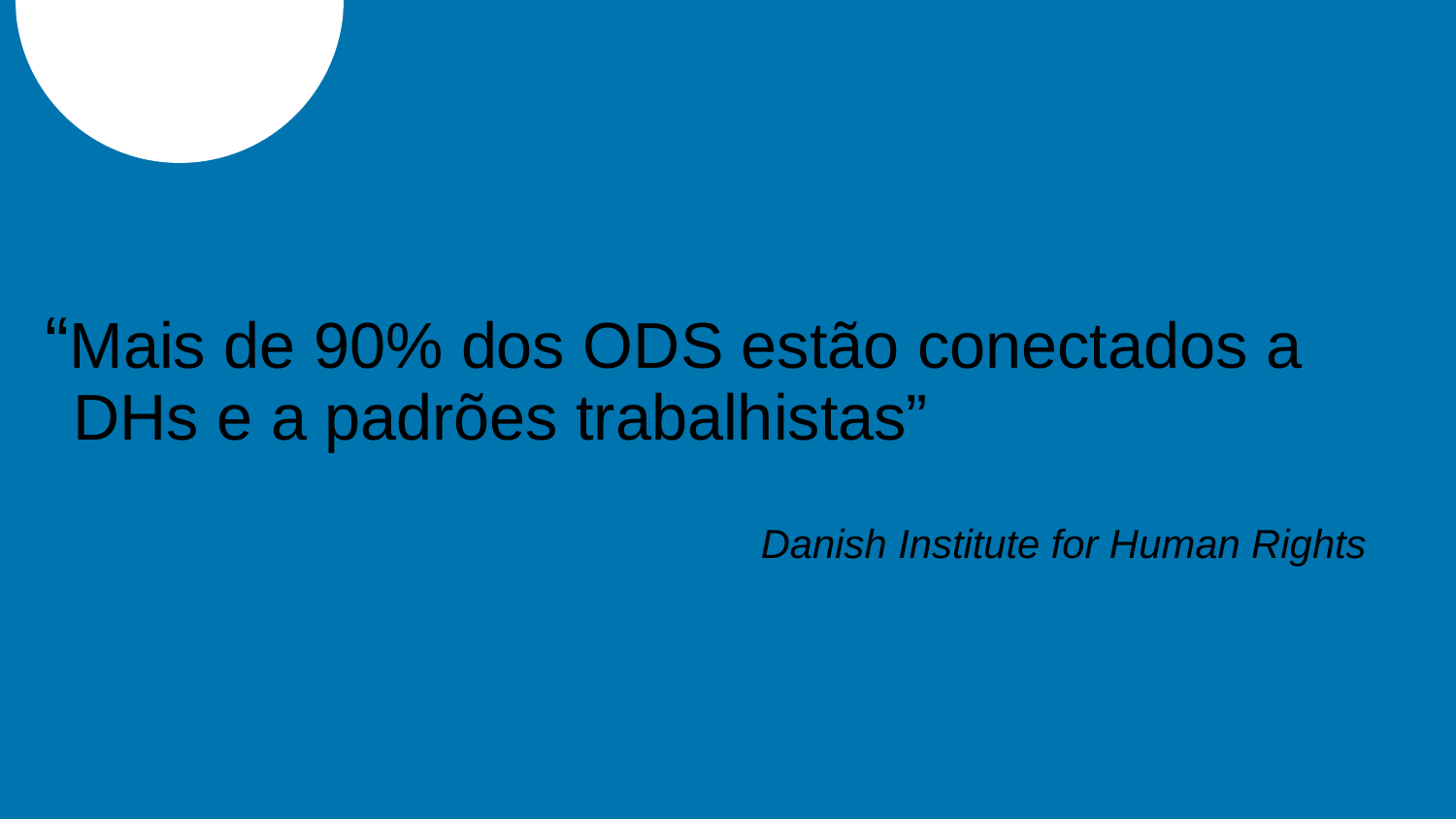

“Mais de 90% dos ODS estão conectados a DHs e a padrões trabalhistas”

Danish Institute for Human Rights